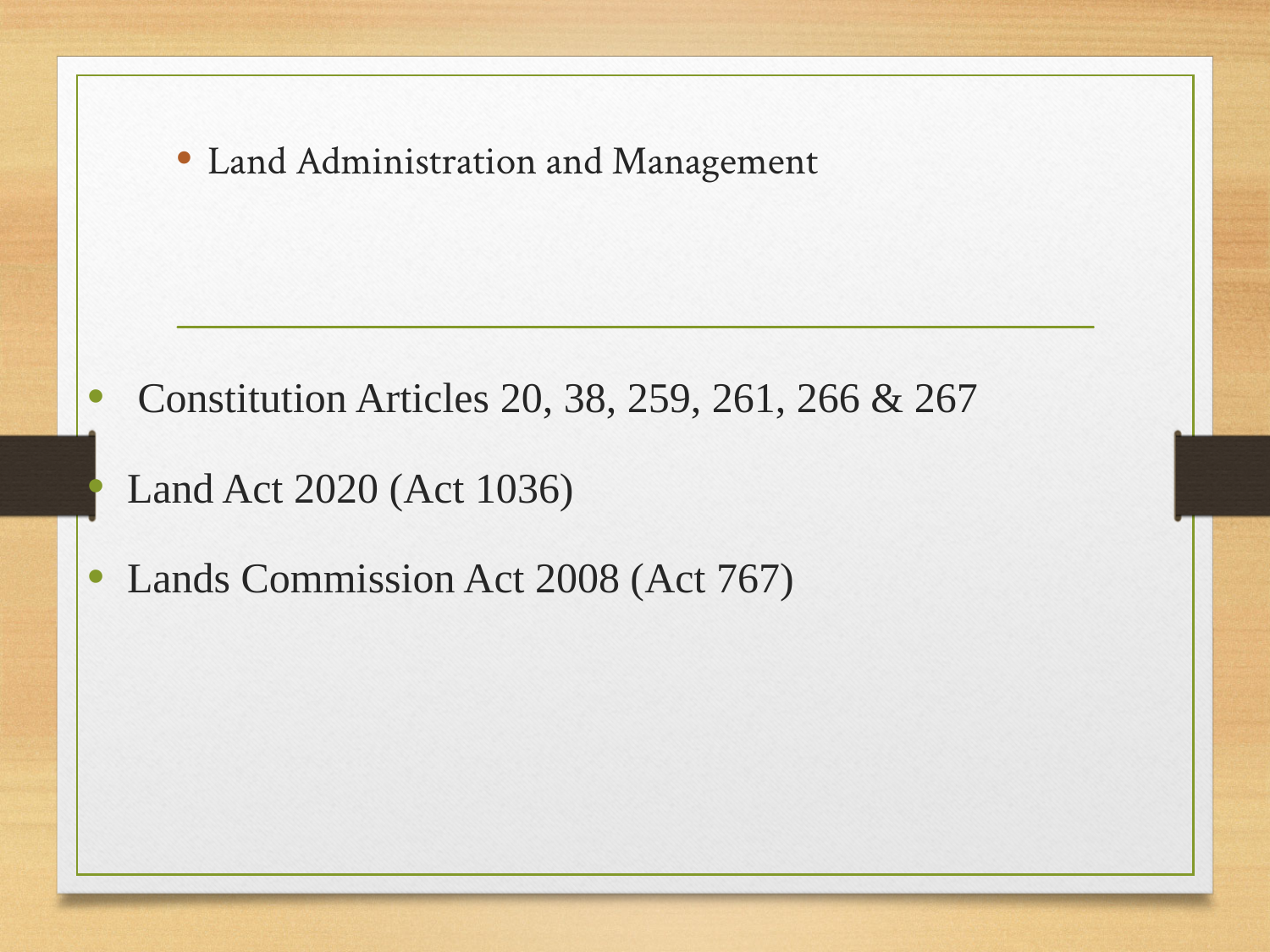

# Land Administration and Management
 Constitution Articles 20, 38, 259, 261, 266 & 267
Land Act 2020 (Act 1036)
Lands Commission Act 2008 (Act 767)